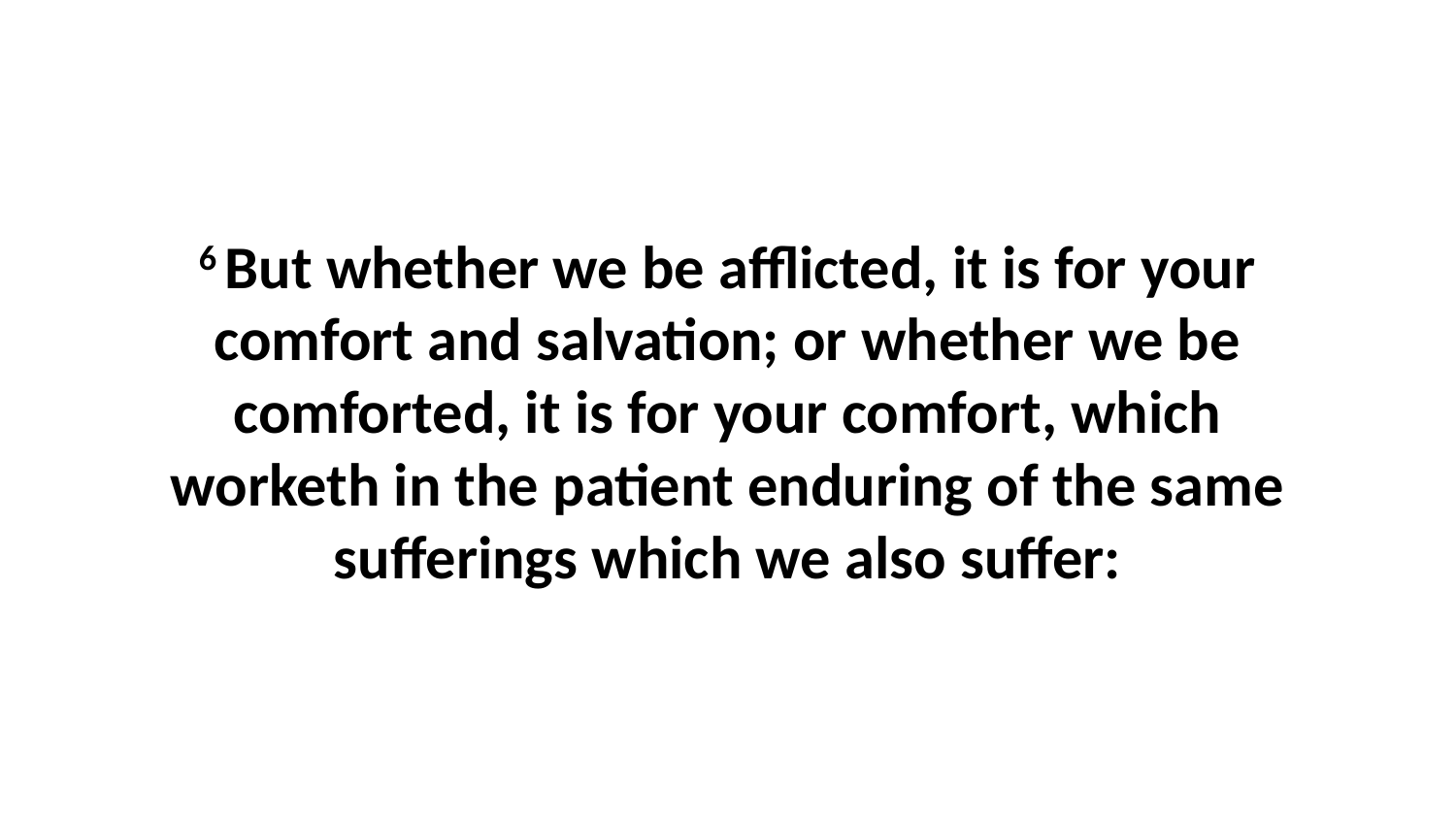

6 But whether we be afflicted, it is for your comfort and salvation; or whether we be comforted, it is for your comfort, which worketh in the patient enduring of the same sufferings which we also suffer: